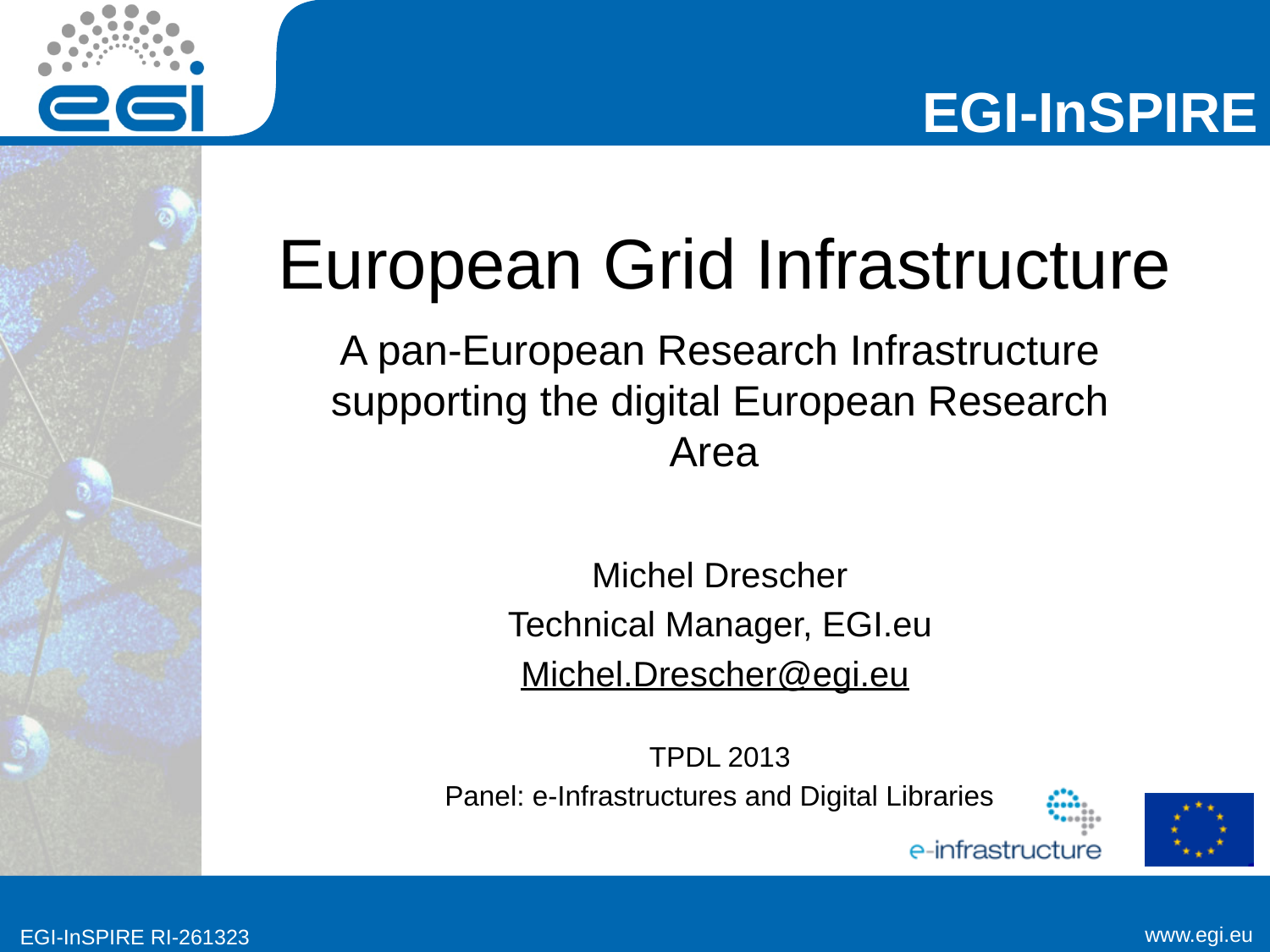

# European Grid Infrastructure
A pan-European Research Infrastructure supporting the digital European Research Area
Michel Drescher
Technical Manager, EGI.eu
Michel.Drescher@egi.eu

TPDL 2013
Panel: e-Infrastructures and Digital Libraries